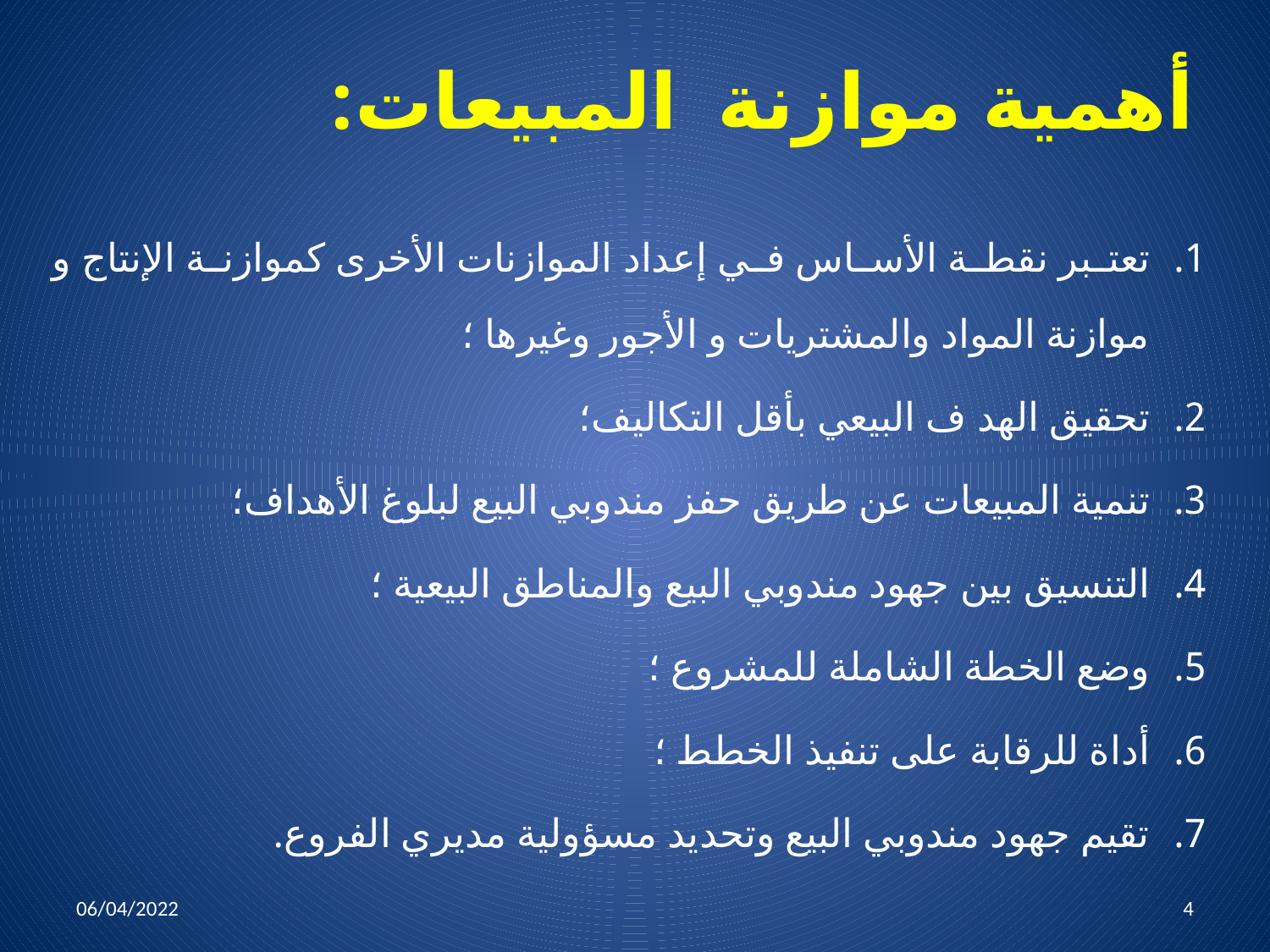

# أهمية موازنة  المبيعات:
تعتبر نقطة الأساس في إعداد الموازنات الأخرى كموازنة الإنتاج و موازنة المواد والمشتريات و الأجور وغيرها ؛
تحقيق الهد ف البيعي بأقل التكاليف؛
تنمية المبيعات عن طريق حفز مندوبي البيع لبلوغ الأهداف؛
التنسيق بين جهود مندوبي البيع والمناطق البيعية ؛
وضع الخطة الشاملة للمشروع ؛
أداة للرقابة على تنفيذ الخطط ؛
تقيم جهود مندوبي البيع وتحديد مسؤولية مديري الفروع.

06/04/2022
4